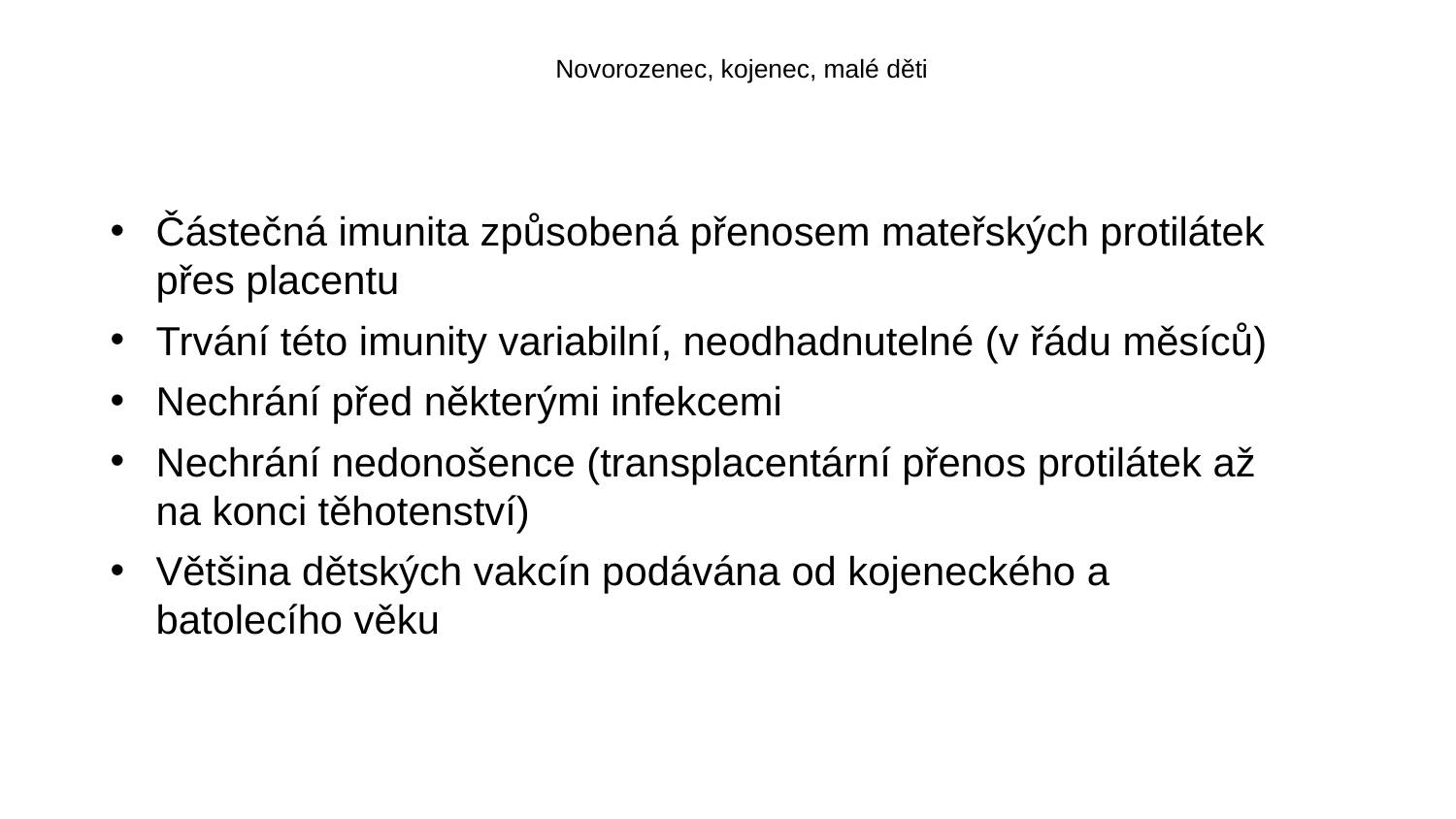

# Novorozenec, kojenec, malé děti
Částečná imunita způsobená přenosem mateřských protilátek přes placentu
Trvání této imunity variabilní, neodhadnutelné (v řádu měsíců)
Nechrání před některými infekcemi
Nechrání nedonošence (transplacentární přenos protilátek až na konci těhotenství)
Většina dětských vakcín podávána od kojeneckého a batolecího věku